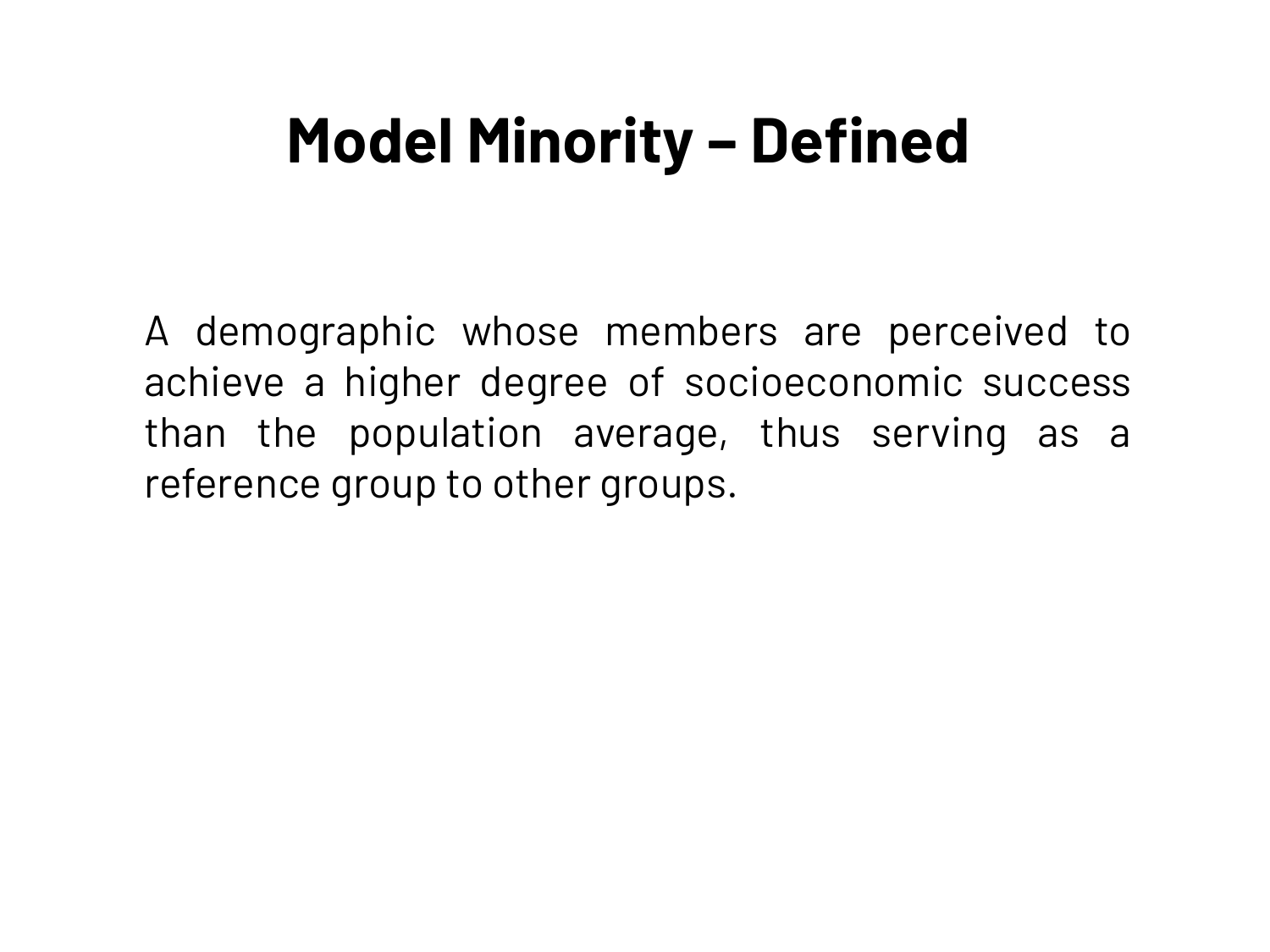

Model Minority – Defined
A demographic whose members are perceived to achieve a higher degree of socioeconomic success than the population average, thus serving as a reference group to other groups.